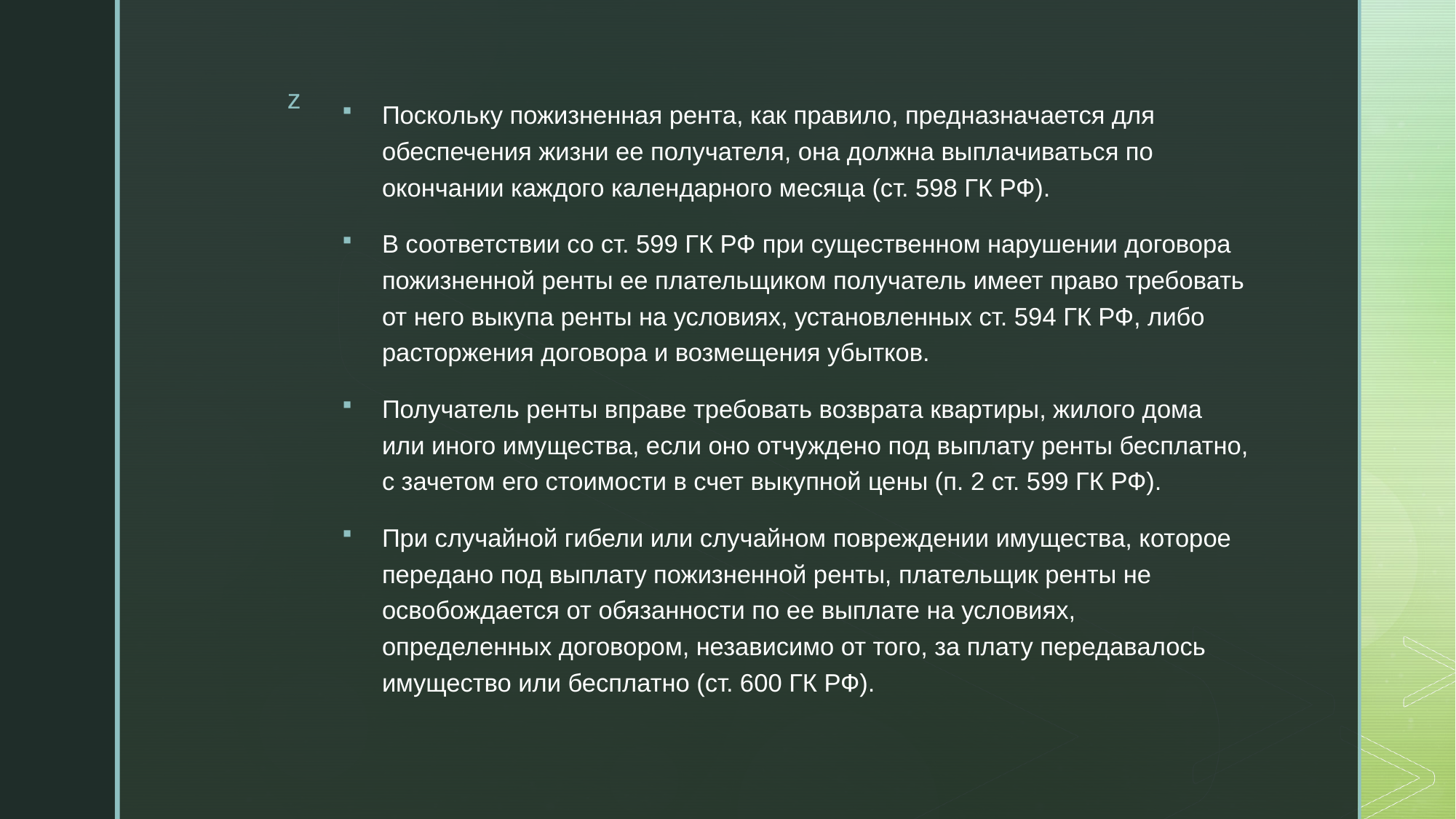

Поскольку пожизненная рента, как правило, предназначается для обеспечения жизни ее получателя, она должна выплачиваться по окончании каждого календарного месяца (ст. 598 ГК РФ).
В соответствии со ст. 599 ГК РФ при существенном нарушении договора пожизненной ренты ее плательщиком получатель имеет право требовать от него выкупа ренты на условиях, установленных ст. 594 ГК РФ, либо расторжения договора и возмещения убытков.
Получатель ренты вправе требовать возврата квартиры, жилого дома или иного имущества, если оно отчуждено под выплату ренты бесплатно, с зачетом его стоимости в счет выкупной цены (п. 2 ст. 599 ГК РФ).
При случайной гибели или случайном повреждении имущества, которое передано под выплату пожизненной ренты, плательщик ренты не освобождается от обязанности по ее выплате на условиях, определенных договором, независимо от того, за плату передавалось имущество или бесплатно (ст. 600 ГК РФ).